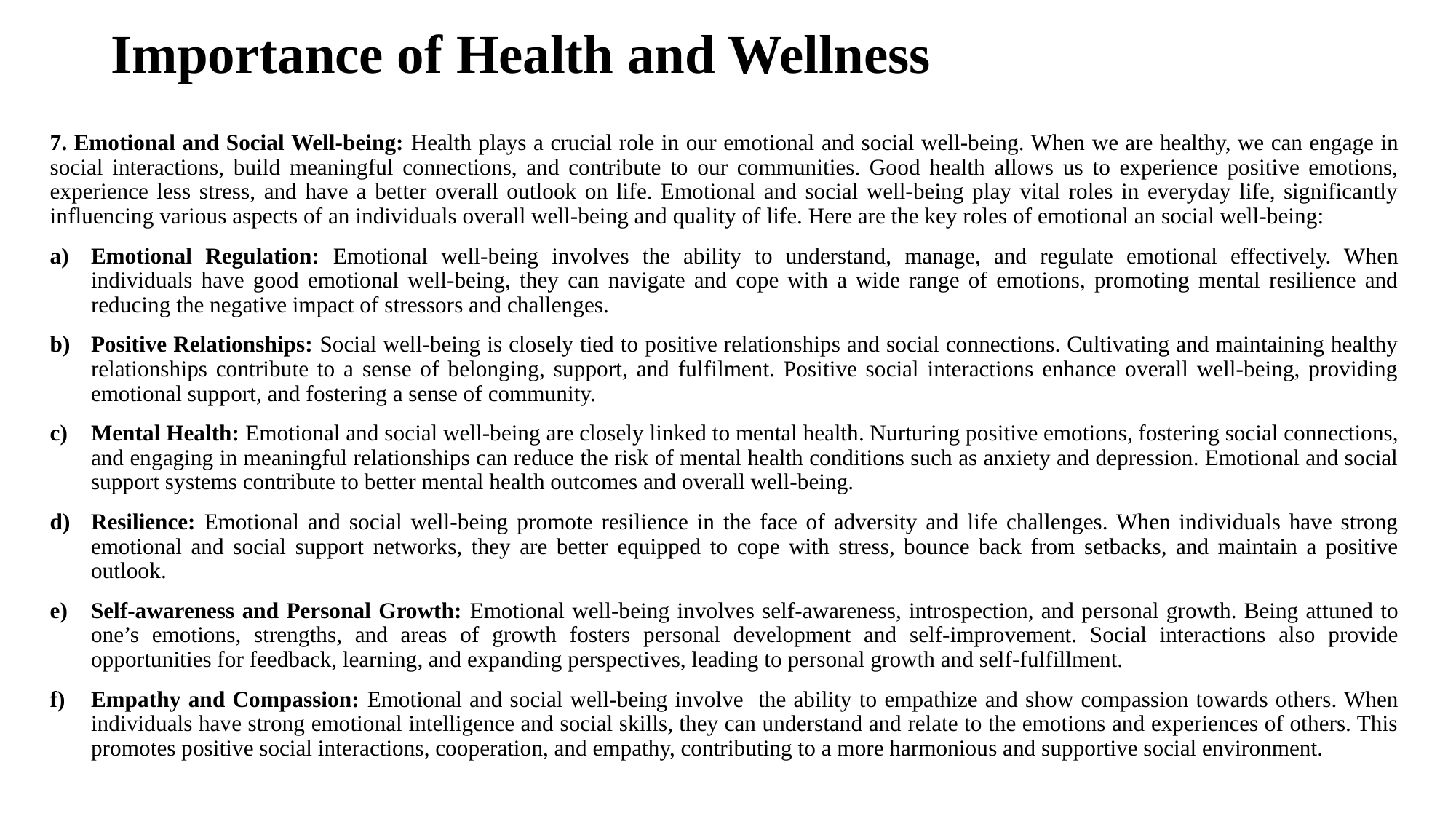

# Importance of Health and Wellness
7. Emotional and Social Well-being: Health plays a crucial role in our emotional and social well-being. When we are healthy, we can engage in social interactions, build meaningful connections, and contribute to our communities. Good health allows us to experience positive emotions, experience less stress, and have a better overall outlook on life. Emotional and social well-being play vital roles in everyday life, significantly influencing various aspects of an individuals overall well-being and quality of life. Here are the key roles of emotional an social well-being:
Emotional Regulation: Emotional well-being involves the ability to understand, manage, and regulate emotional effectively. When individuals have good emotional well-being, they can navigate and cope with a wide range of emotions, promoting mental resilience and reducing the negative impact of stressors and challenges.
Positive Relationships: Social well-being is closely tied to positive relationships and social connections. Cultivating and maintaining healthy relationships contribute to a sense of belonging, support, and fulfilment. Positive social interactions enhance overall well-being, providing emotional support, and fostering a sense of community.
Mental Health: Emotional and social well-being are closely linked to mental health. Nurturing positive emotions, fostering social connections, and engaging in meaningful relationships can reduce the risk of mental health conditions such as anxiety and depression. Emotional and social support systems contribute to better mental health outcomes and overall well-being.
Resilience: Emotional and social well-being promote resilience in the face of adversity and life challenges. When individuals have strong emotional and social support networks, they are better equipped to cope with stress, bounce back from setbacks, and maintain a positive outlook.
Self-awareness and Personal Growth: Emotional well-being involves self-awareness, introspection, and personal growth. Being attuned to one’s emotions, strengths, and areas of growth fosters personal development and self-improvement. Social interactions also provide opportunities for feedback, learning, and expanding perspectives, leading to personal growth and self-fulfillment.
Empathy and Compassion: Emotional and social well-being involve  the ability to empathize and show compassion towards others. When individuals have strong emotional intelligence and social skills, they can understand and relate to the emotions and experiences of others. This promotes positive social interactions, cooperation, and empathy, contributing to a more harmonious and supportive social environment.